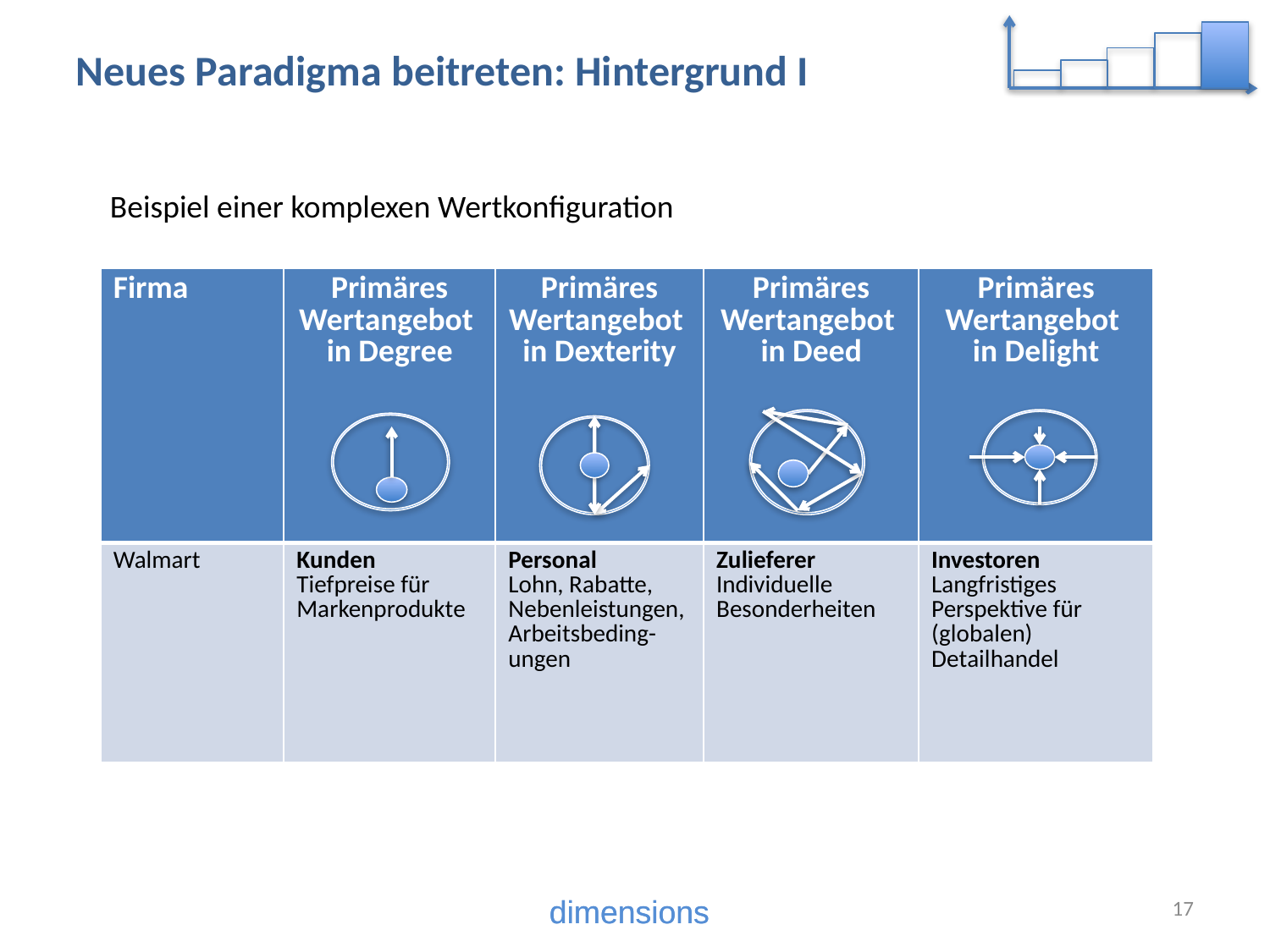

Neues Paradigma beitreten: Hintergrund I
Beispiel einer komplexen Wertkonfiguration
| Firma | Primäres Wertangebot in Degree | Primäres Wertangebot in Dexterity | Primäres Wertangebot in Deed | Primäres Wertangebot in Delight |
| --- | --- | --- | --- | --- |
| Walmart | Kunden Tiefpreise für Markenprodukte | Personal Lohn, Rabatte, Nebenleistungen, Arbeitsbeding-ungen | Zulieferer Individuelle Besonderheiten | Investoren Langfristiges Perspektive für (globalen) Detailhandel |

17